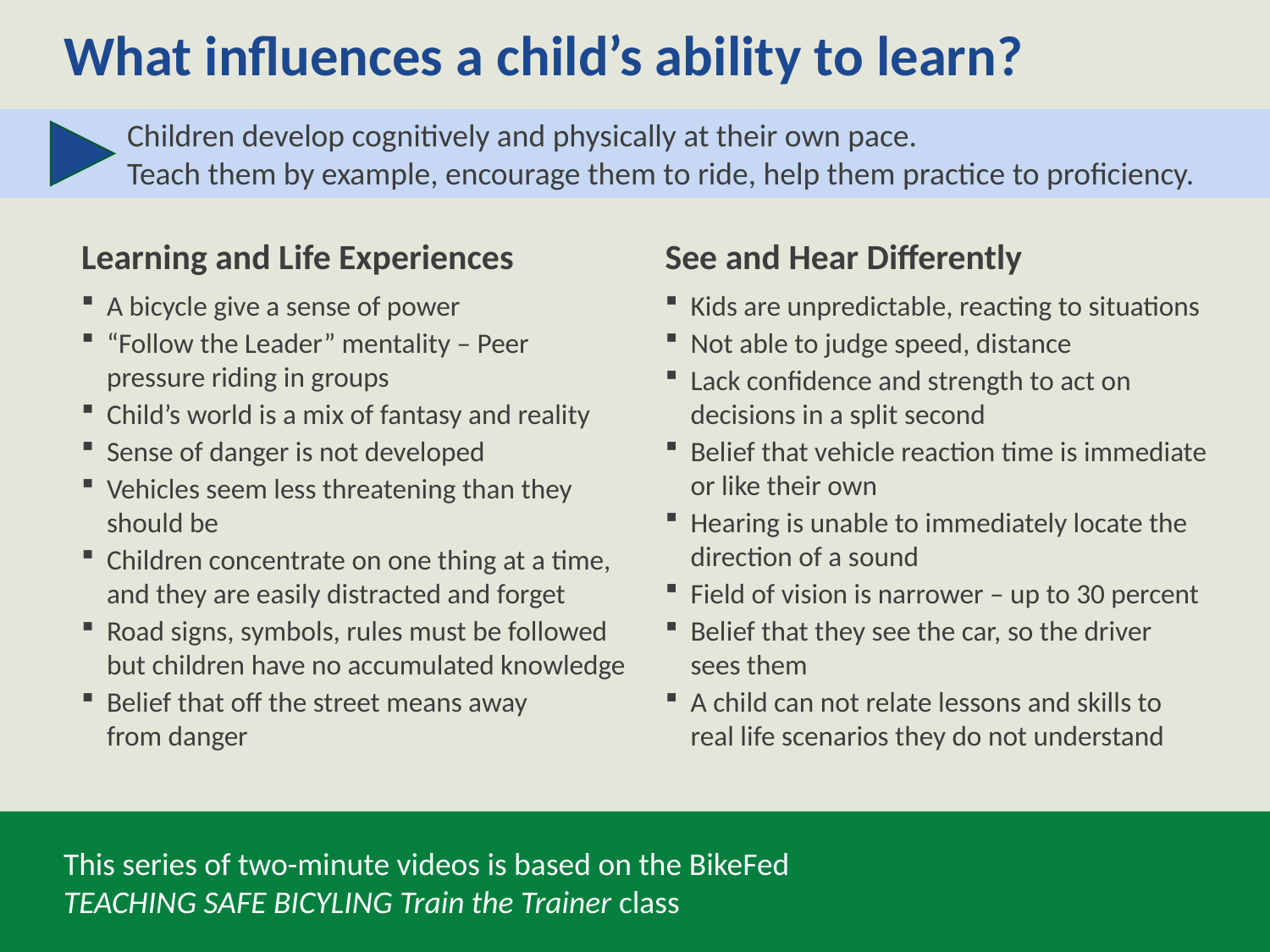

What influences a child’s ability to learn?

Children develop cognitively and physically at their own pace.
Teach them by example, encourage them to ride, help them practice to proficiency.

Learning and Life Experiences
A bicycle give a sense of power
“Follow the Leader” mentality – Peer pressure riding in groups
Child’s world is a mix of fantasy and reality
Sense of danger is not developed
Vehicles seem less threatening than they should be
Children concentrate on one thing at a time, and they are easily distracted and forget
Road signs, symbols, rules must be followed but children have no accumulated knowledge
Belief that off the street means away
from danger

See and Hear Differently
Kids are unpredictable, reacting to situations
Not able to judge speed, distance
Lack confidence and strength to act on decisions in a split second
Belief that vehicle reaction time is immediate or like their own
Hearing is unable to immediately locate the direction of a sound
Field of vision is narrower – up to 30 percent
Belief that they see the car, so the driver
sees them
A child can not relate lessons and skills to real life scenarios they do not understand

This series of two-minute videos is based on the BikeFed
TEACHING SAFE BICYLING Train the Trainer class